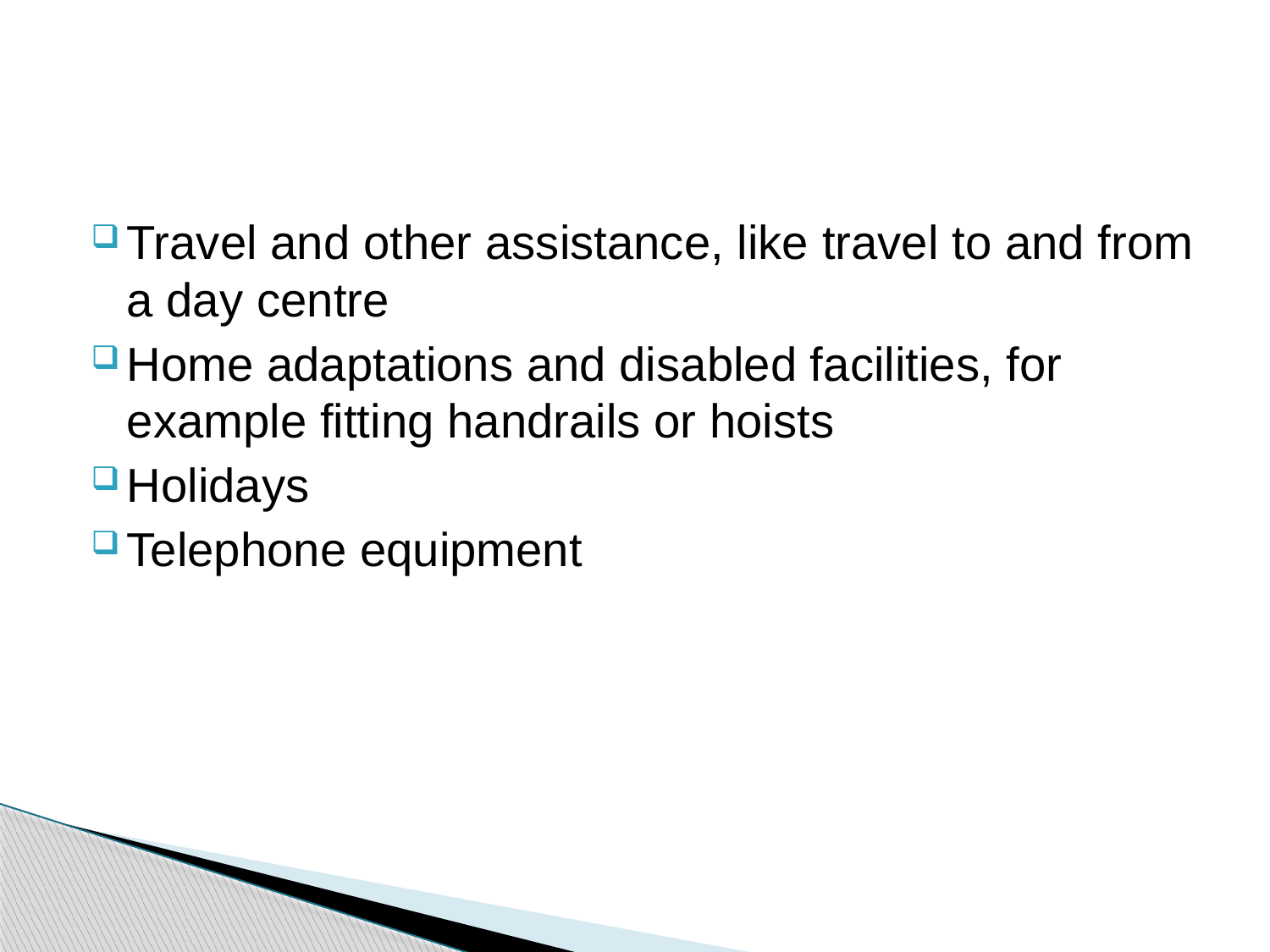

Travel and other assistance, like travel to and from a day centre
Home adaptations and disabled facilities, for example fitting handrails or hoists
Holidays
Telephone equipment